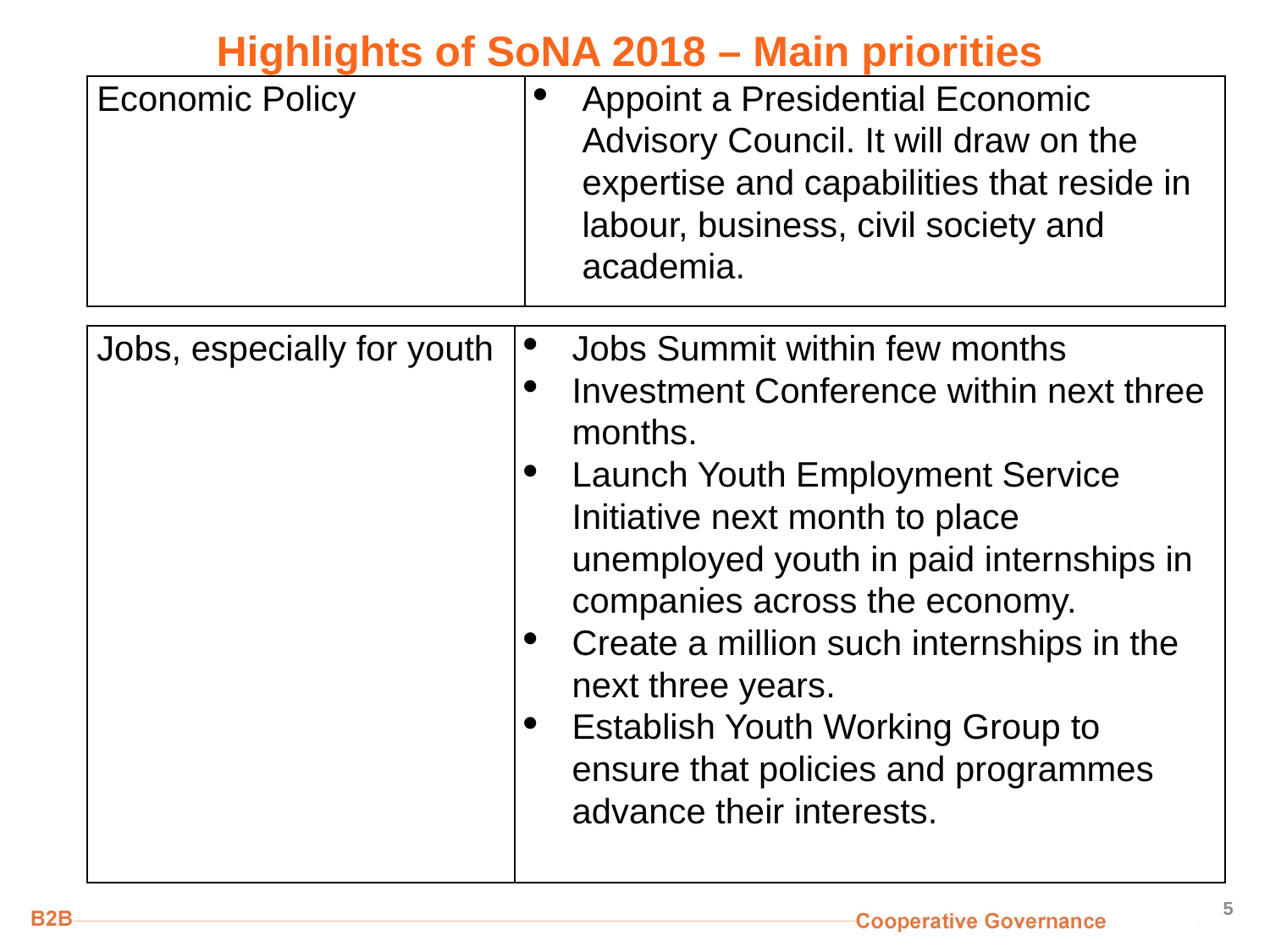

# Highlights of SoNA 2018 – Main priorities
| Economic Policy | Appoint a Presidential Economic Advisory Council. It will draw on the expertise and capabilities that reside in labour, business, civil society and academia. |
| --- | --- |
| Jobs, especially for youth | Jobs Summit within few months Investment Conference within next three months. Launch Youth Employment Service Initiative next month to place unemployed youth in paid internships in companies across the economy. Create a million such internships in the next three years. Establish Youth Working Group to ensure that policies and programmes advance their interests. |
| --- | --- |
5